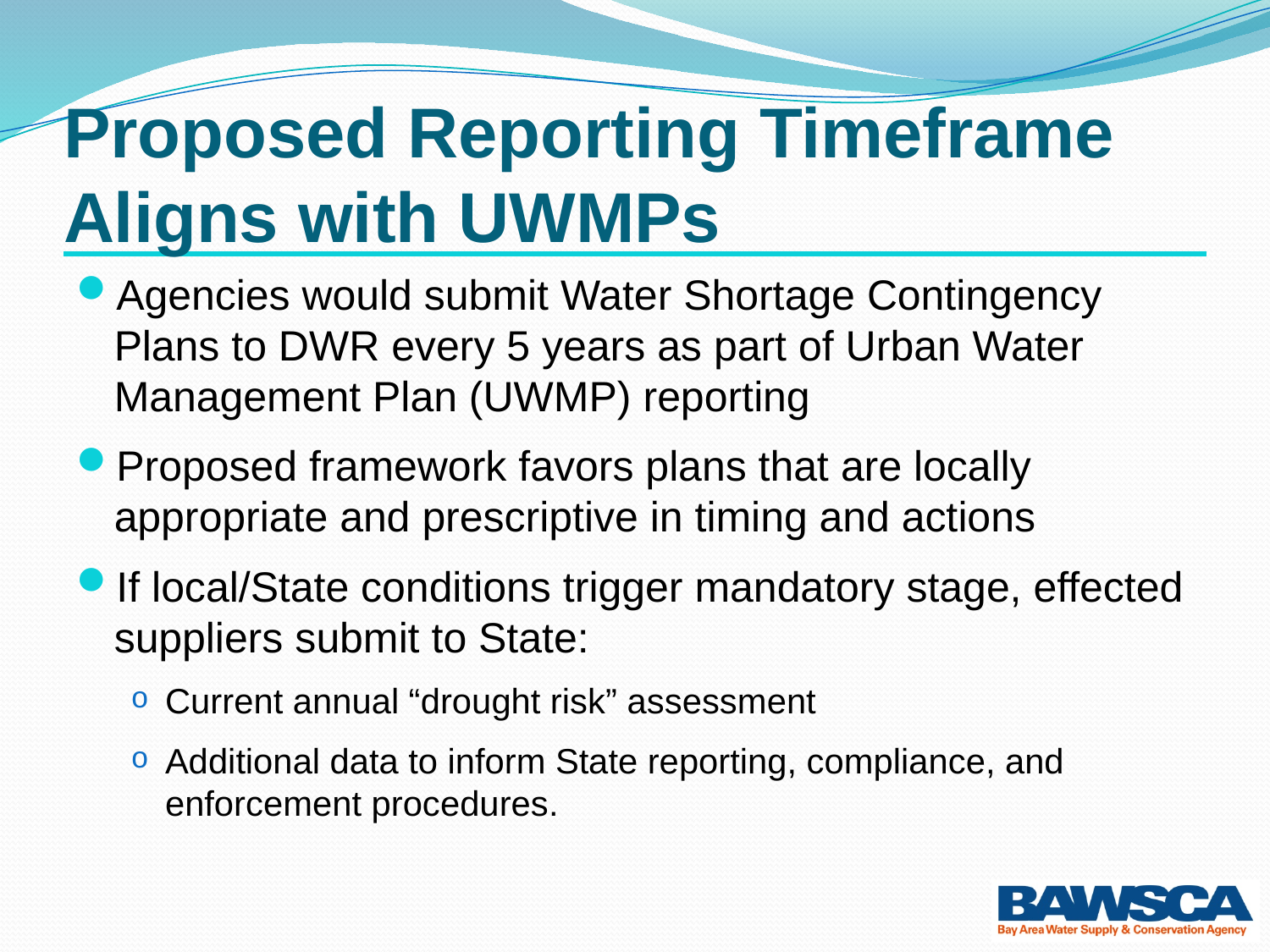

# Proposed Reporting Timeframe Aligns with UWMPs
Agencies would submit Water Shortage Contingency Plans to DWR every 5 years as part of Urban Water Management Plan (UWMP) reporting
Proposed framework favors plans that are locally appropriate and prescriptive in timing and actions
If local/State conditions trigger mandatory stage, effected suppliers submit to State:
Current annual “drought risk” assessment
Additional data to inform State reporting, compliance, and enforcement procedures.